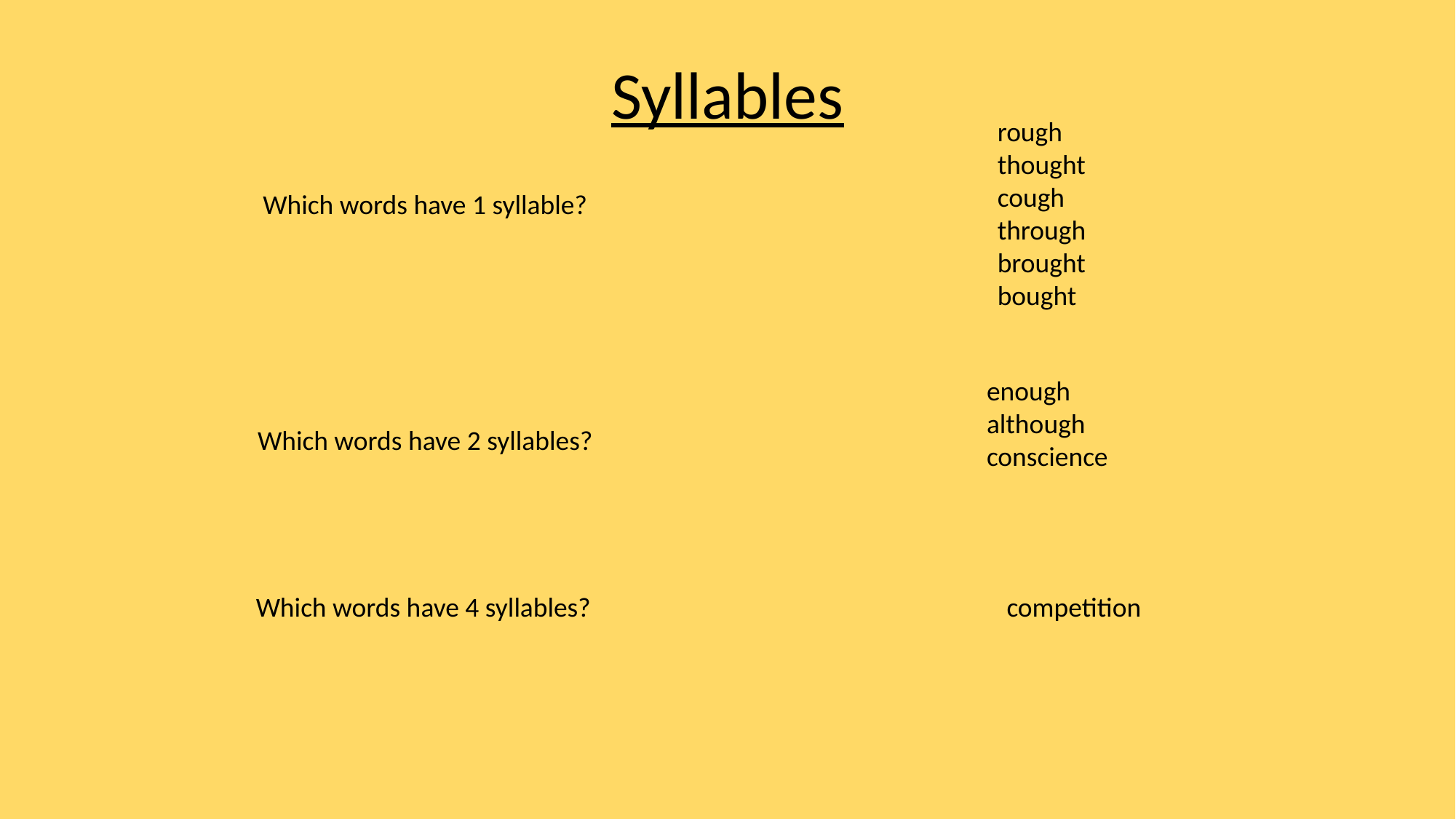

# Syllables
rough
thought
cough
through
brought
bought

Which words have 1 syllable?
enough
although
conscience
Which words have 2 syllables?
Which words have 4 syllables?
competition